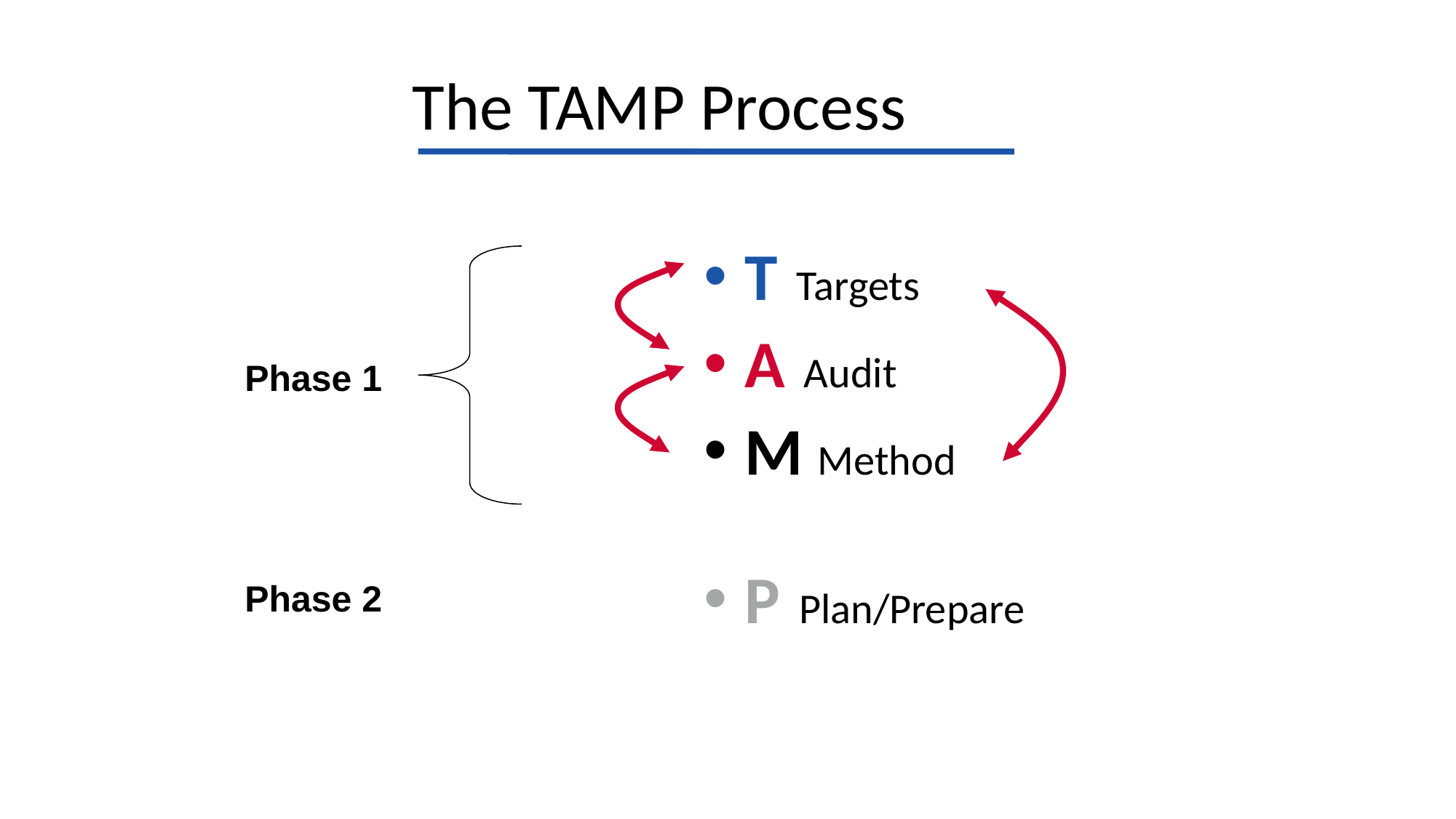

# The TAMP Process

T  Targets
A  Audit
M Method

P  Plan/Prepare

Phase 1

Phase 2